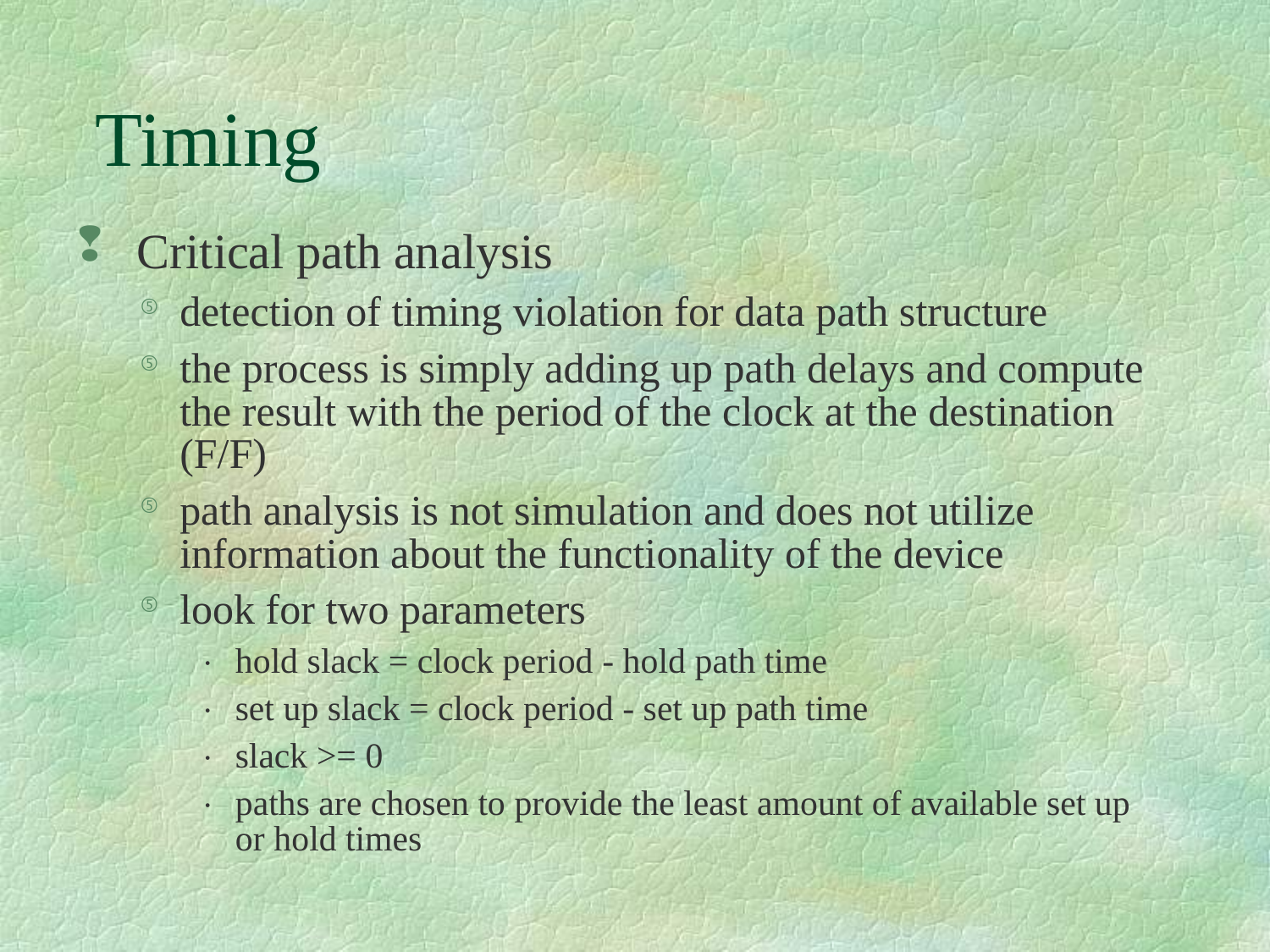

Timing
# Critical path analysis
detection of timing violation for data path structure
the process is simply adding up path delays and compute the result with the period of the clock at the destination (F/F)
path analysis is not simulation and does not utilize information about the functionality of the device
look for two parameters
hold slack = clock period - hold path time
set up slack = clock period - set up path time
slack >= 0
paths are chosen to provide the least amount of available set up or hold times